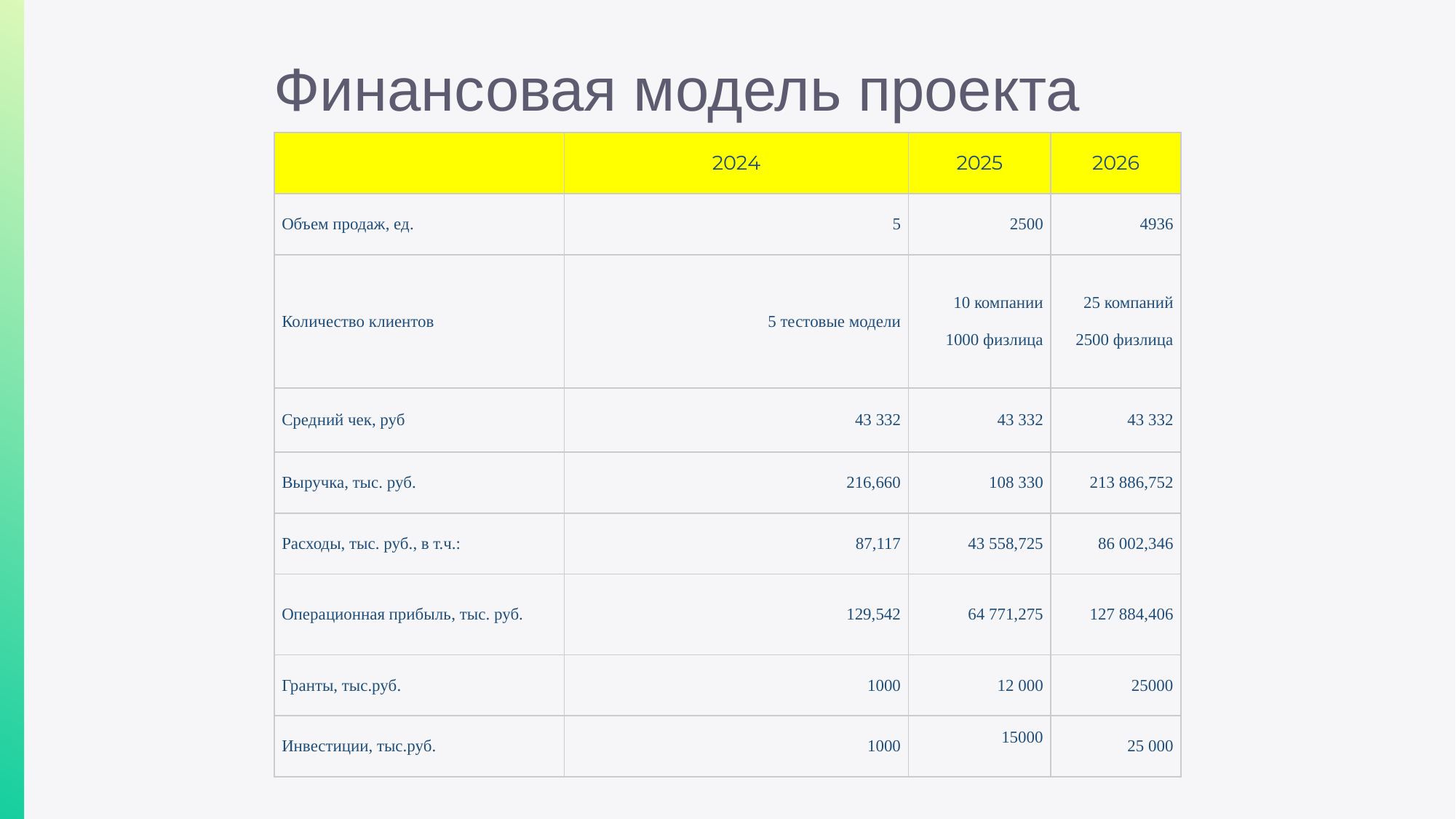

# Финансовая модель проекта
|  | 2024 | 2025 | 2026 |
| --- | --- | --- | --- |
| Объем продаж, ед. | 5 | 2500 | 4936 |
| Количество клиентов | 5 тестовые модели | 10 компании 1000 физлица | 25 компаний 2500 физлица |
| Средний чек, руб | 43 332 | 43 332 | 43 332 |
| Выручка, тыс. руб. | 216,660 | 108 330 | 213 886,752 |
| Расходы, тыс. руб., в т.ч.: | 87,117 | 43 558,725 | 86 002,346 |
| Операционная прибыль, тыс. руб. | 129,542 | 64 771,275 | 127 884,406 |
| Гранты, тыс.руб. | 1000 | 12 000 | 25000 |
| Инвестиции, тыс.руб. | 1000 | 15000 | 25 000 |